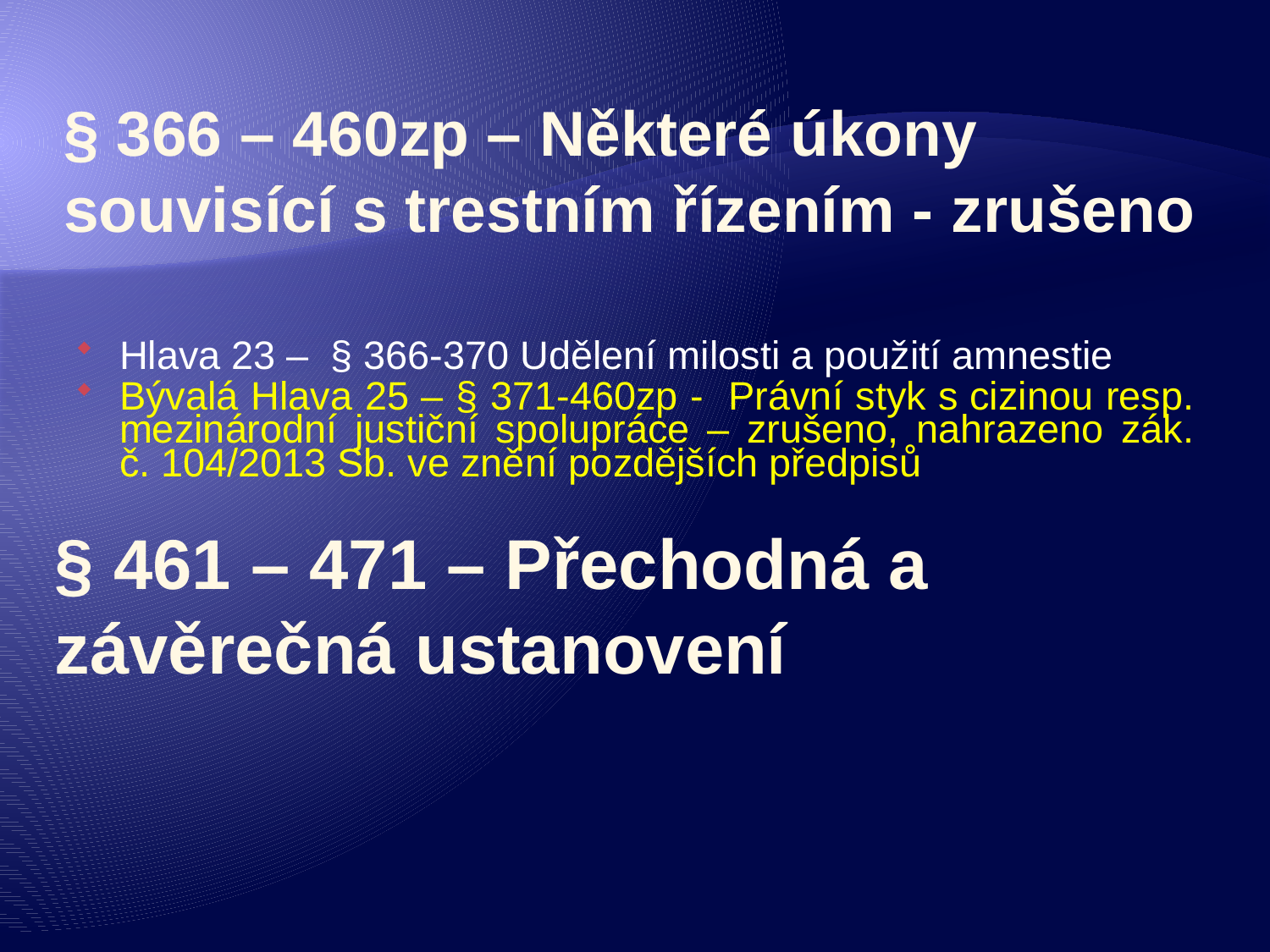

# § 366 – 460zp – Některé úkony souvisící s trestním řízením - zrušeno
Hlava 23 –  § 366-370 Udělení milosti a použití amnestie
Bývalá Hlava 25 – § 371-460zp -  Právní styk s cizinou resp. mezinárodní justiční spolupráce – zrušeno, nahrazeno zák. č. 104/2013 Sb. ve znění pozdějších předpisů

§ 461 – 471 – Přechodná a závěrečná ustanovení